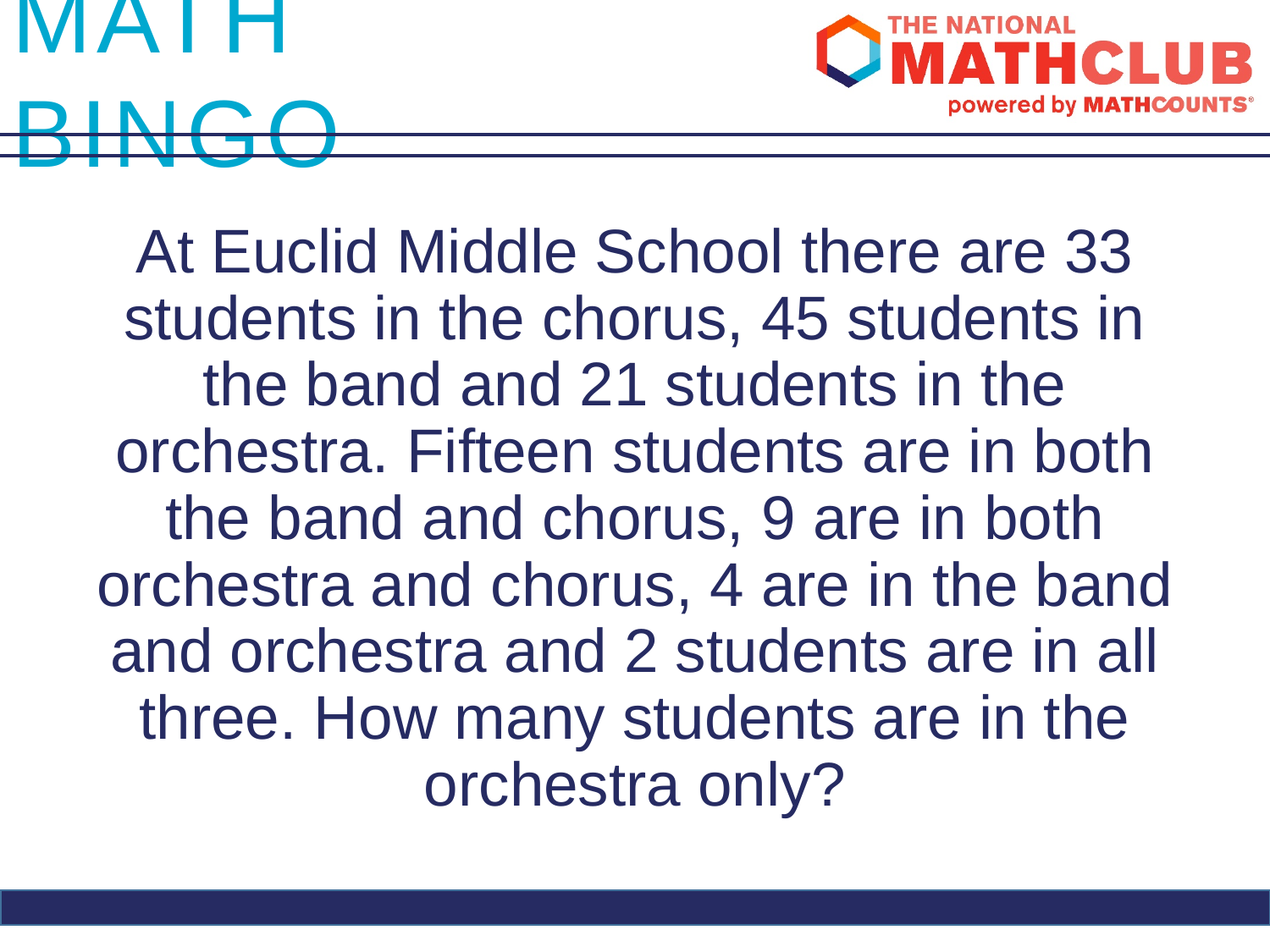

At Euclid Middle School there are 33 students in the chorus, 45 students in the band and 21 students in the orchestra. Fifteen students are in both the band and chorus, 9 are in both orchestra and chorus, 4 are in the band and orchestra and 2 students are in all three. How many students are in the orchestra only?